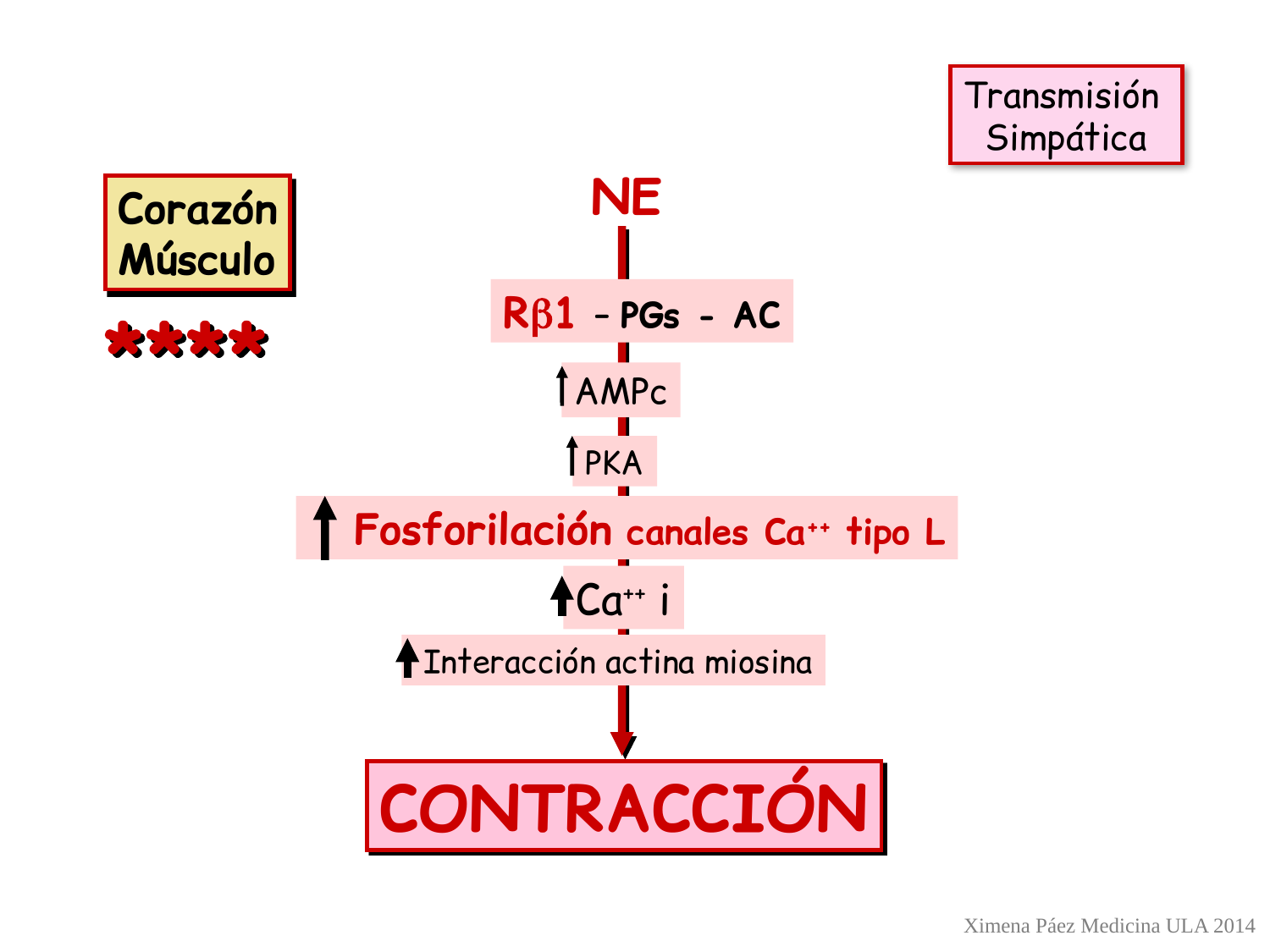

Transmisión
Simpática
NE
Corazón
Músculo

Rβ1 – PGs - AC
****
AMPc

PKA
   Fosforilación canales Ca++ tipo L

Ca++ i

 Interacción actina miosina

CONTRACCIÓN
Ximena Páez Medicina ULA 2014